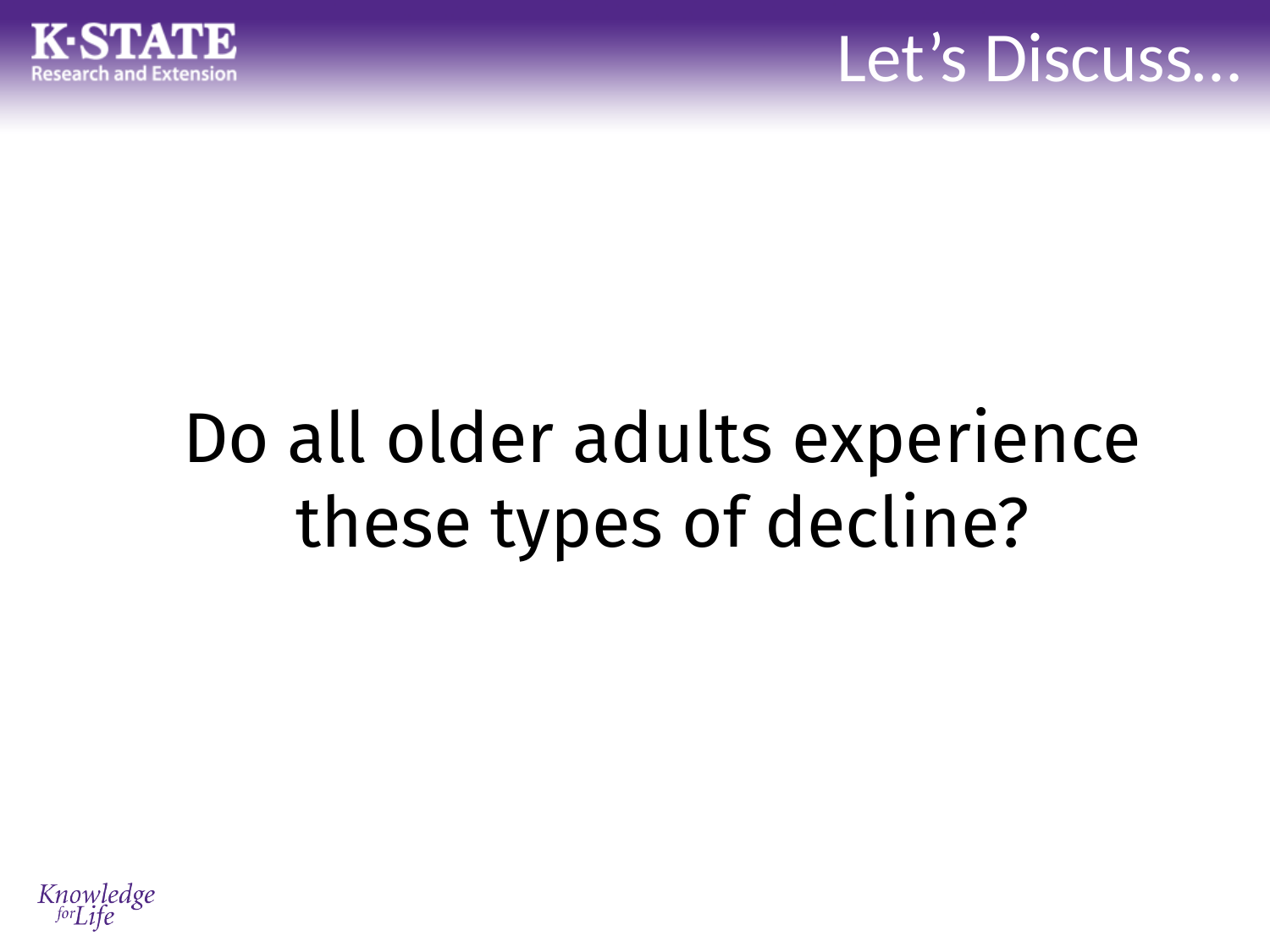

# Let’s Discuss…
Do all older adults experience these types of decline?